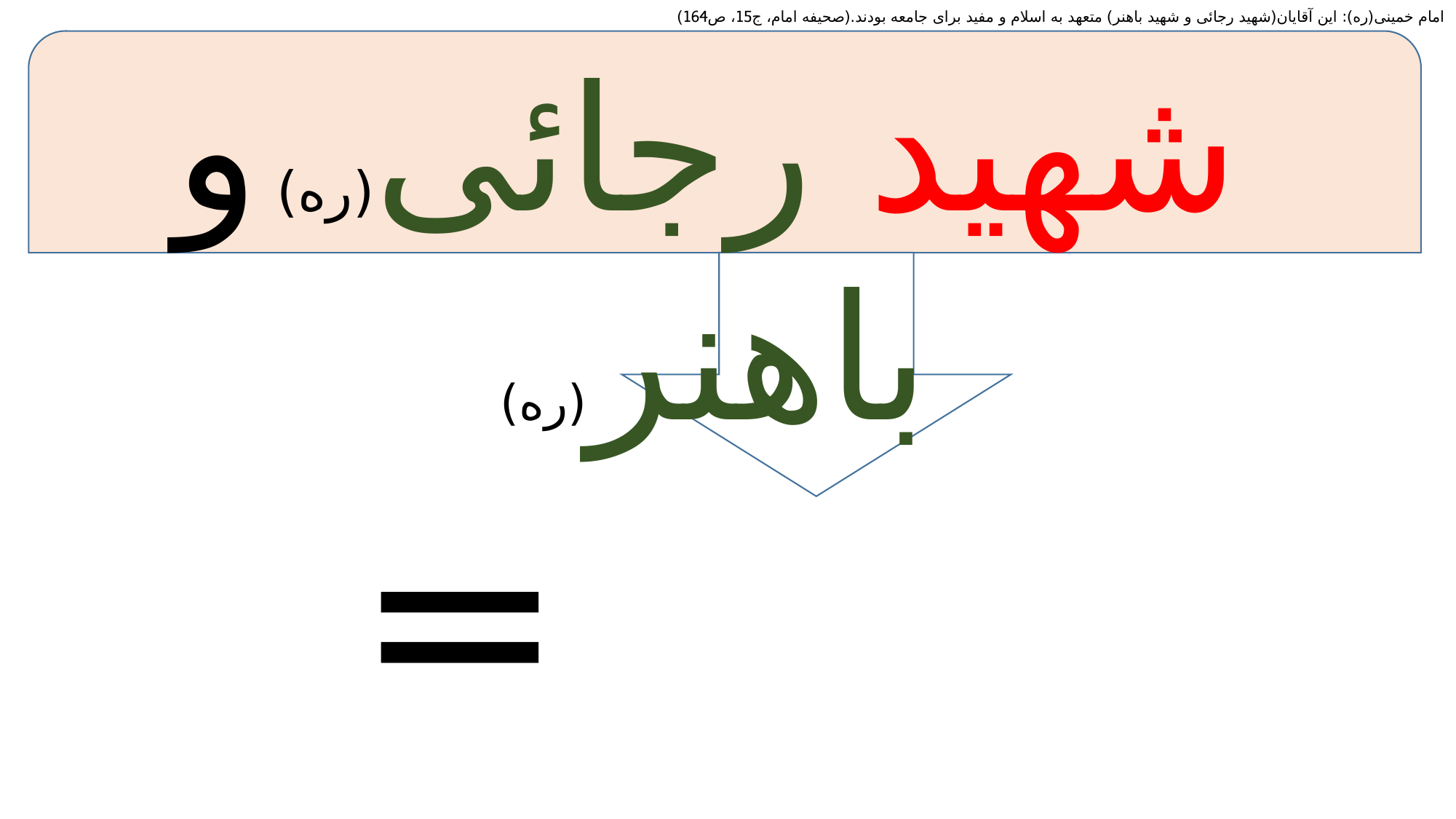

امام خمینی(ره): اين آقايان(شهید رجائی و شهید باهنر) متعهد به اسلام و مفيد براى جامعه بودند.(صحيفه امام، ج‏15، ص164)
شهید رجائی(ره) و باهنر(ره)
           =

متعهد به اسلام
                                                                                                                                       (امام خمینی(ره))